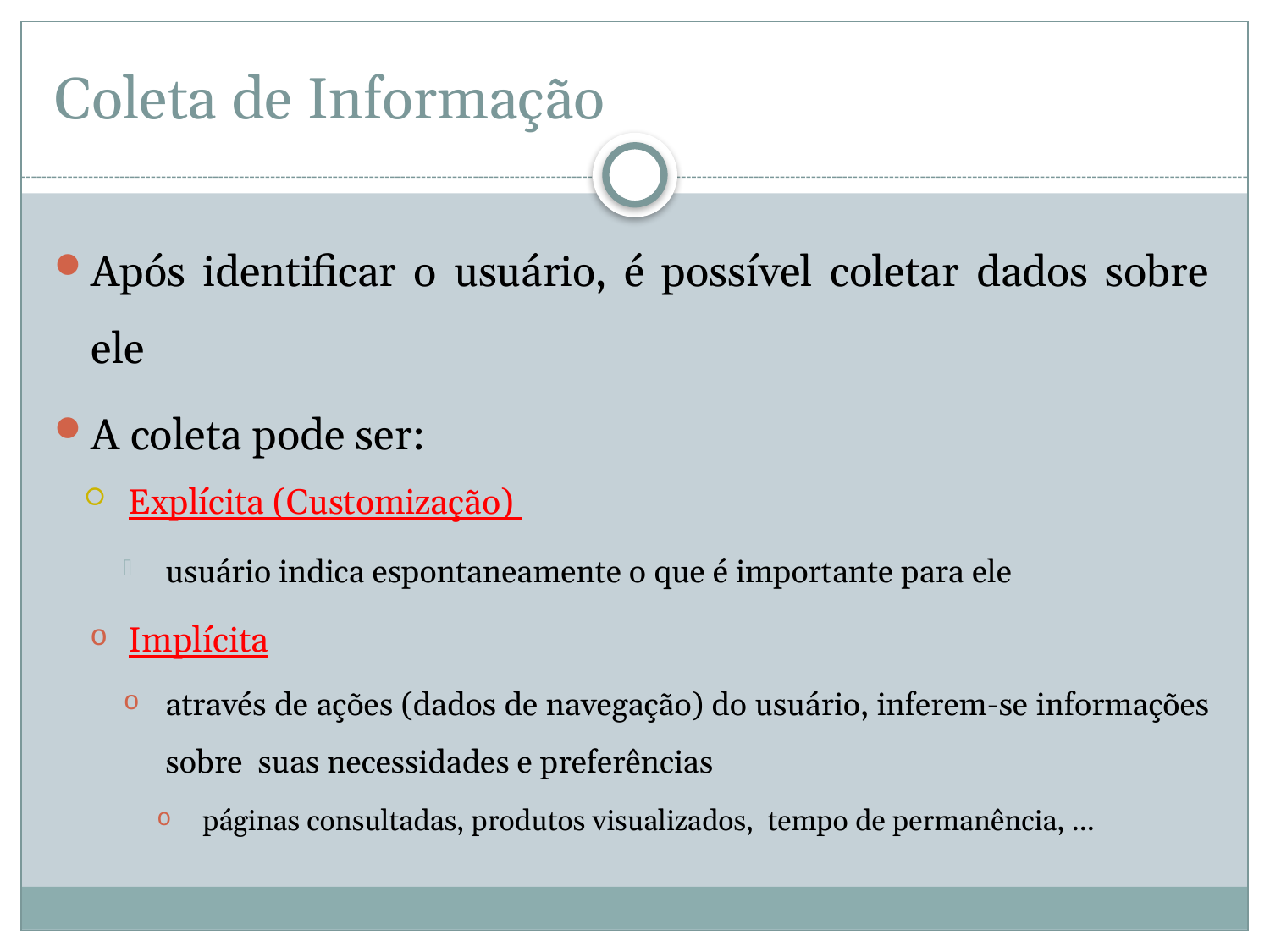

# Coleta de Informação
Após identificar o usuário, é possível coletar dados sobre ele
A coleta pode ser:
Explícita (Customização)
usuário indica espontaneamente o que é importante para ele
Implícita
através de ações (dados de navegação) do usuário, inferem-se informações sobre  suas necessidades e preferências
páginas consultadas, produtos visualizados,  tempo de permanência, ...